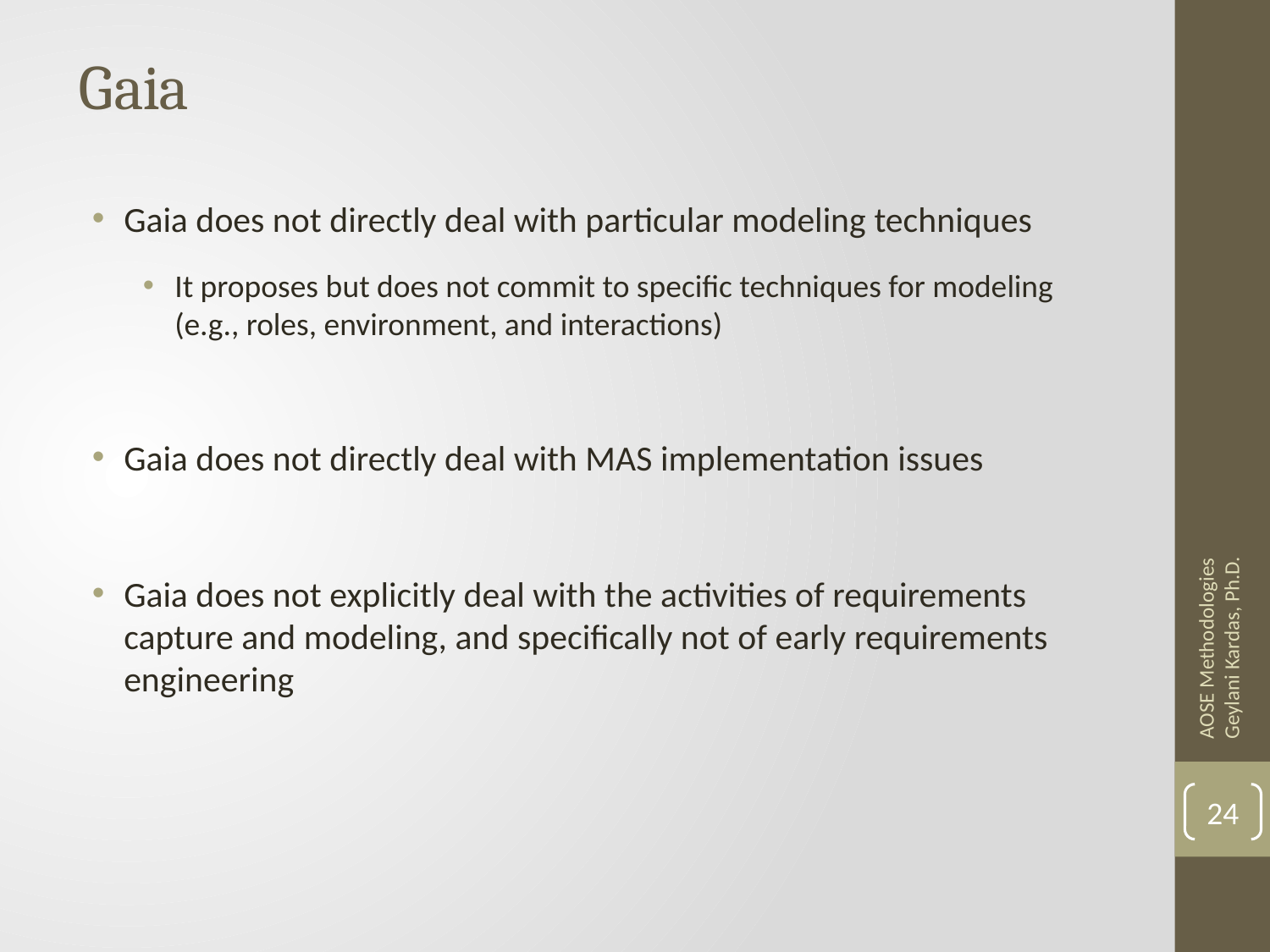

# Gaia
Gaia does not directly deal with particular modeling techniques
It proposes but does not commit to specific techniques for modeling (e.g., roles, environment, and interactions)

Gaia does not directly deal with MAS implementation issues

Gaia does not explicitly deal with the activities of requirements capture and modeling, and specifically not of early requirements engineering
AOSE Methodologies                   Geylani Kardas, Ph.D.
24